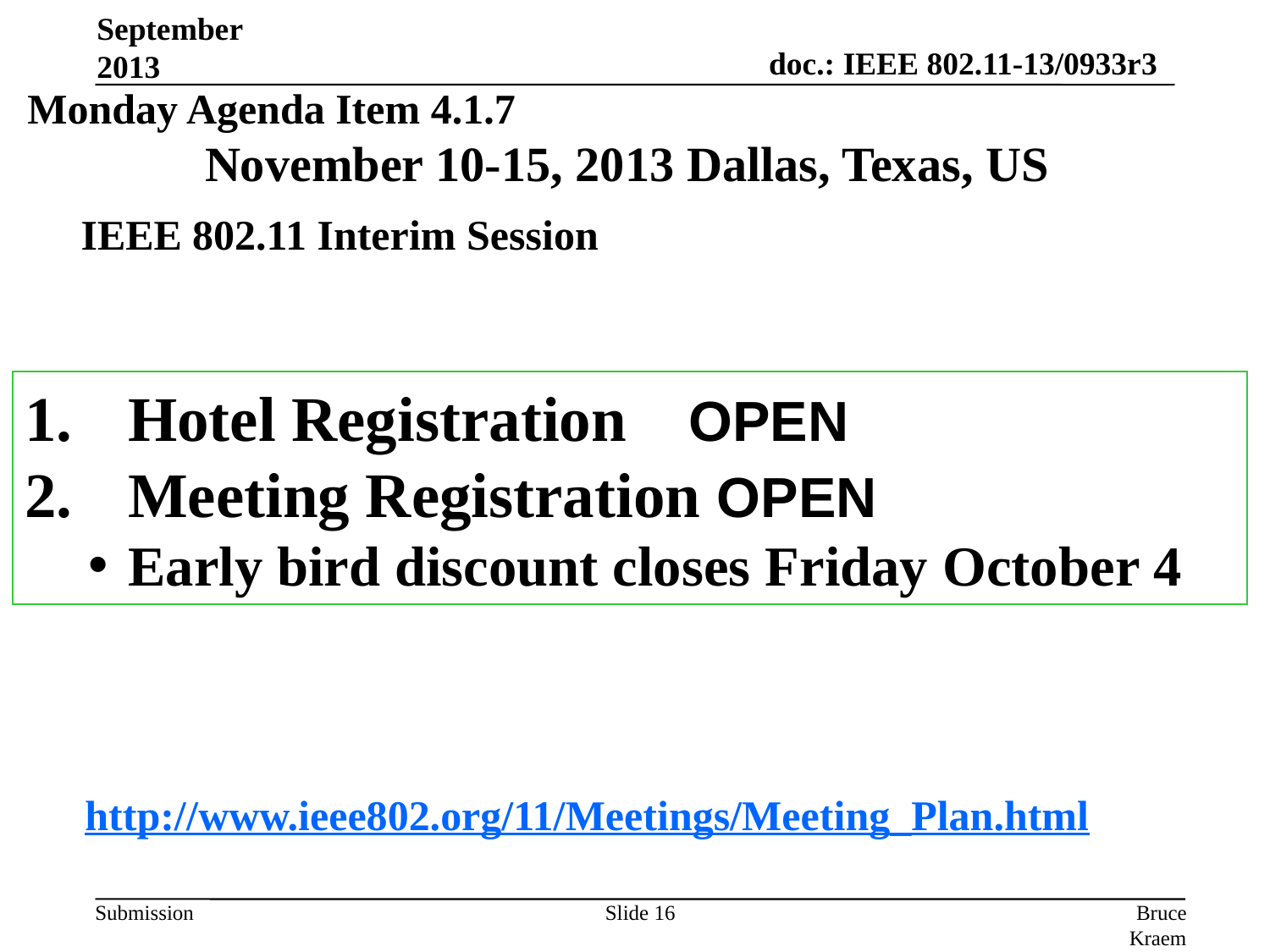

September 2013
Monday Agenda Item 4.1.7
# November 10-15, 2013 Dallas, Texas, US
IEEE 802.11 Interim Session

Hotel Registration    OPEN
Meeting Registration OPEN
Early bird discount closes Friday October 4
http://www.ieee802.org/11/Meetings/Meeting_Plan.html
Slide 16
Bruce Kraemer, Marvell